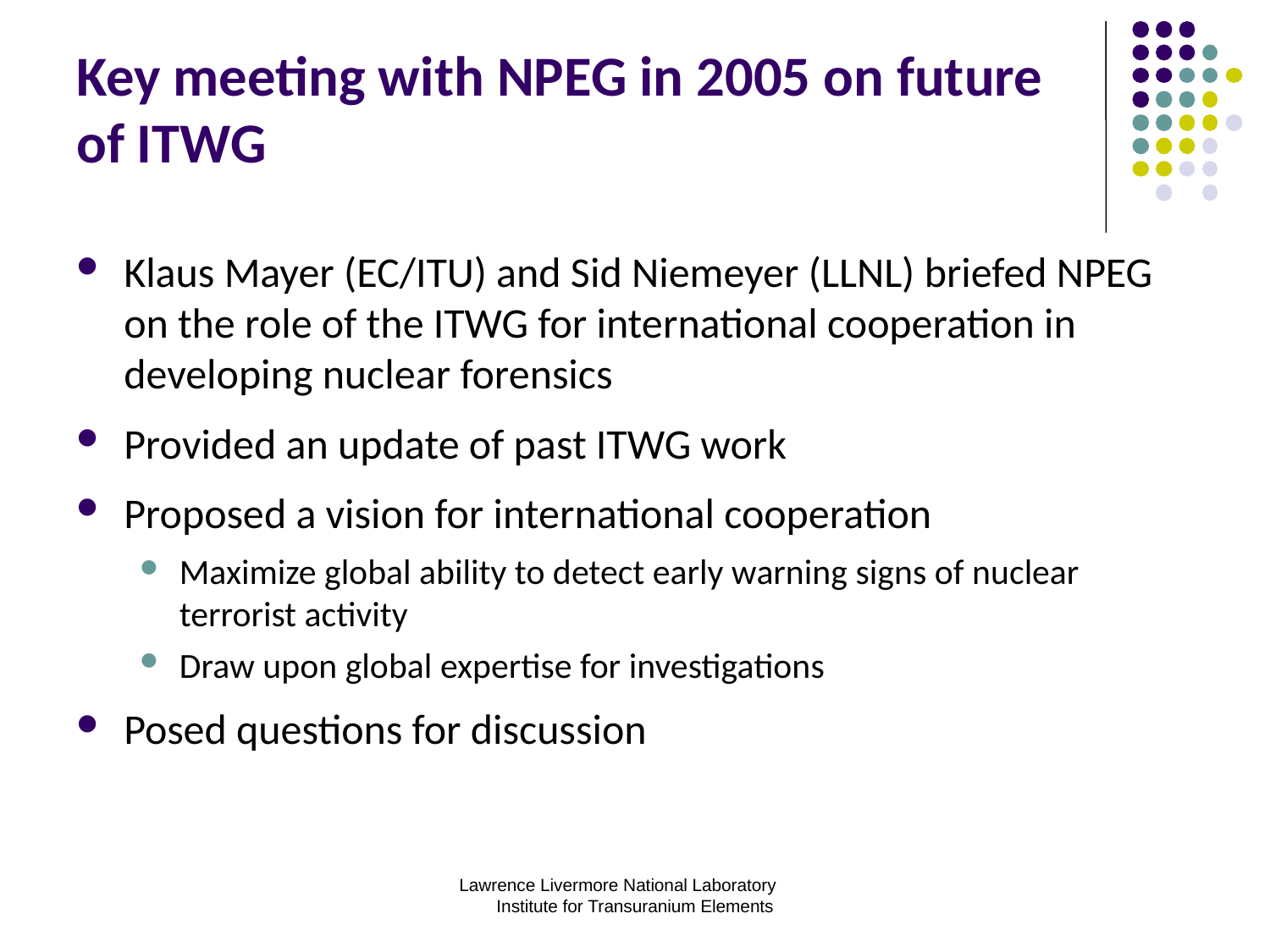

Key meeting with NPEG in 2005 on future of ITWG
Klaus Mayer (EC/ITU) and Sid Niemeyer (LLNL) briefed NPEG on the role of the ITWG for international cooperation in developing nuclear forensics
Provided an update of past ITWG work
Proposed a vision for international cooperation
Maximize global ability to detect early warning signs of nuclear terrorist activity
Draw upon global expertise for investigations
Posed questions for discussion
Lawrence Livermore National Laboratory        Institute for Transuranium Elements